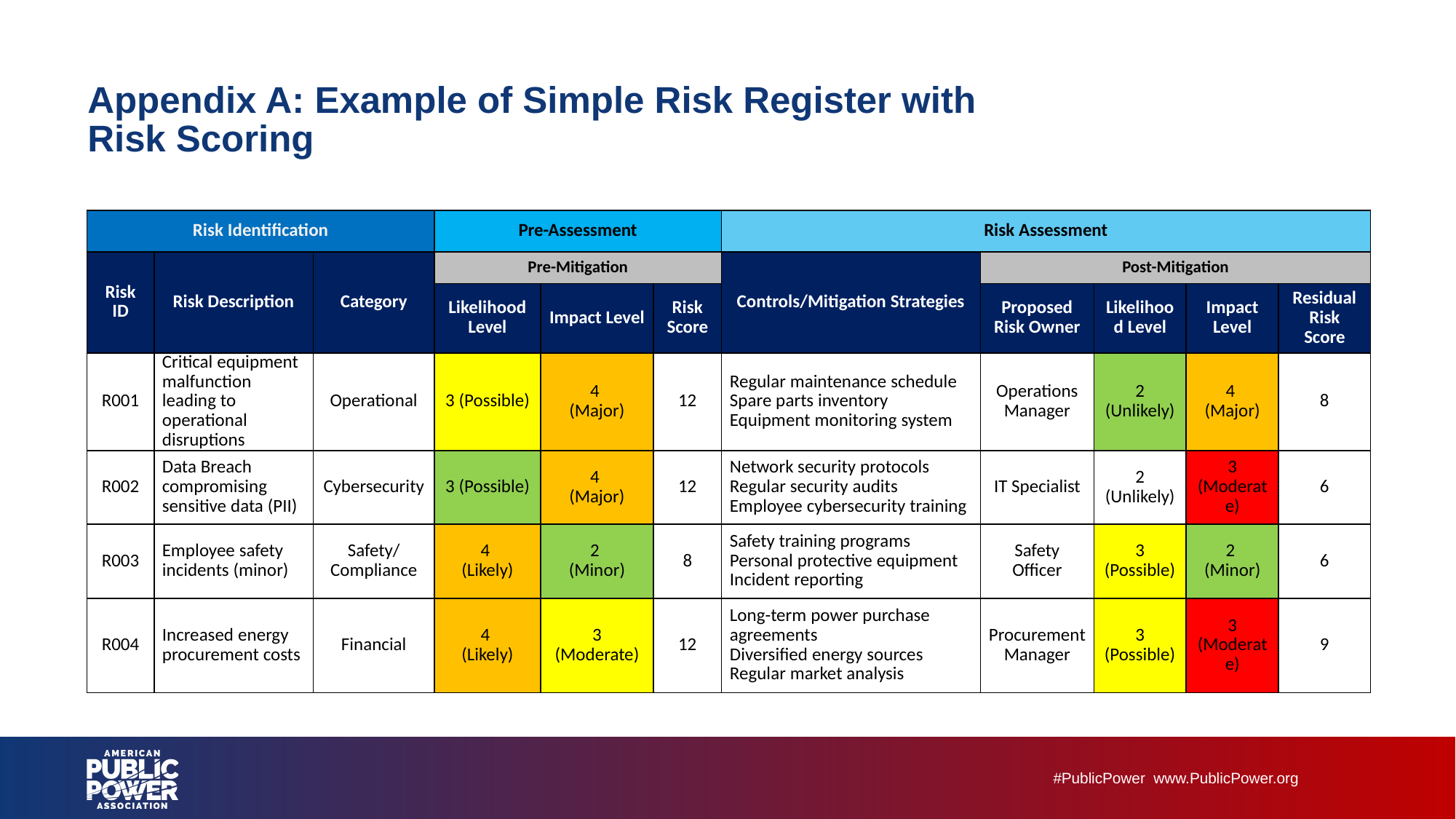

# Appendix A: Example of Simple Risk Register with Risk Scoring
| Risk Identification |  |  | Pre-Assessment |  |  | Risk Assessment |  |  |  |  |
| --- | --- | --- | --- | --- | --- | --- | --- | --- | --- | --- |
| Risk ID | Risk Description | Category | Pre-Mitigation |  |  | Controls/Mitigation Strategies | Post-Mitigation |  |  |  |
|  |  |  | Likelihood Level | Impact Level | Risk Score |  | Proposed Risk Owner | Likelihood Level | Impact Level | Residual Risk Score |
| R001 | Critical equipment malfunction leading to operational disruptions | Operational | 3 (Possible) | 4 (Major) | 12 | Regular maintenance schedule Spare parts inventory Equipment monitoring system | Operations Manager | 2 (Unlikely) | 4 (Major) | 8 |
| R002 | Data Breach compromising sensitive data (PII) | Cybersecurity | 3 (Possible) | 4 (Major) | 12 | Network security protocols Regular security audits Employee cybersecurity training | IT Specialist | 2 (Unlikely) | 3 (Moderate) | 6 |
| R003 | Employee safety incidents (minor) | Safety/ Compliance | 4 (Likely) | 2 (Minor) | 8 | Safety training programs Personal protective equipment Incident reporting | Safety Officer | 3 (Possible) | 2 (Minor) | 6 |
| R004 | Increased energy procurement costs | Financial | 4 (Likely) | 3 (Moderate) | 12 | Long-term power purchase agreements Diversified energy sources Regular market analysis | Procurement Manager | 3 (Possible) | 3 (Moderate) | 9 |
#PublicPower  www.PublicPower.org